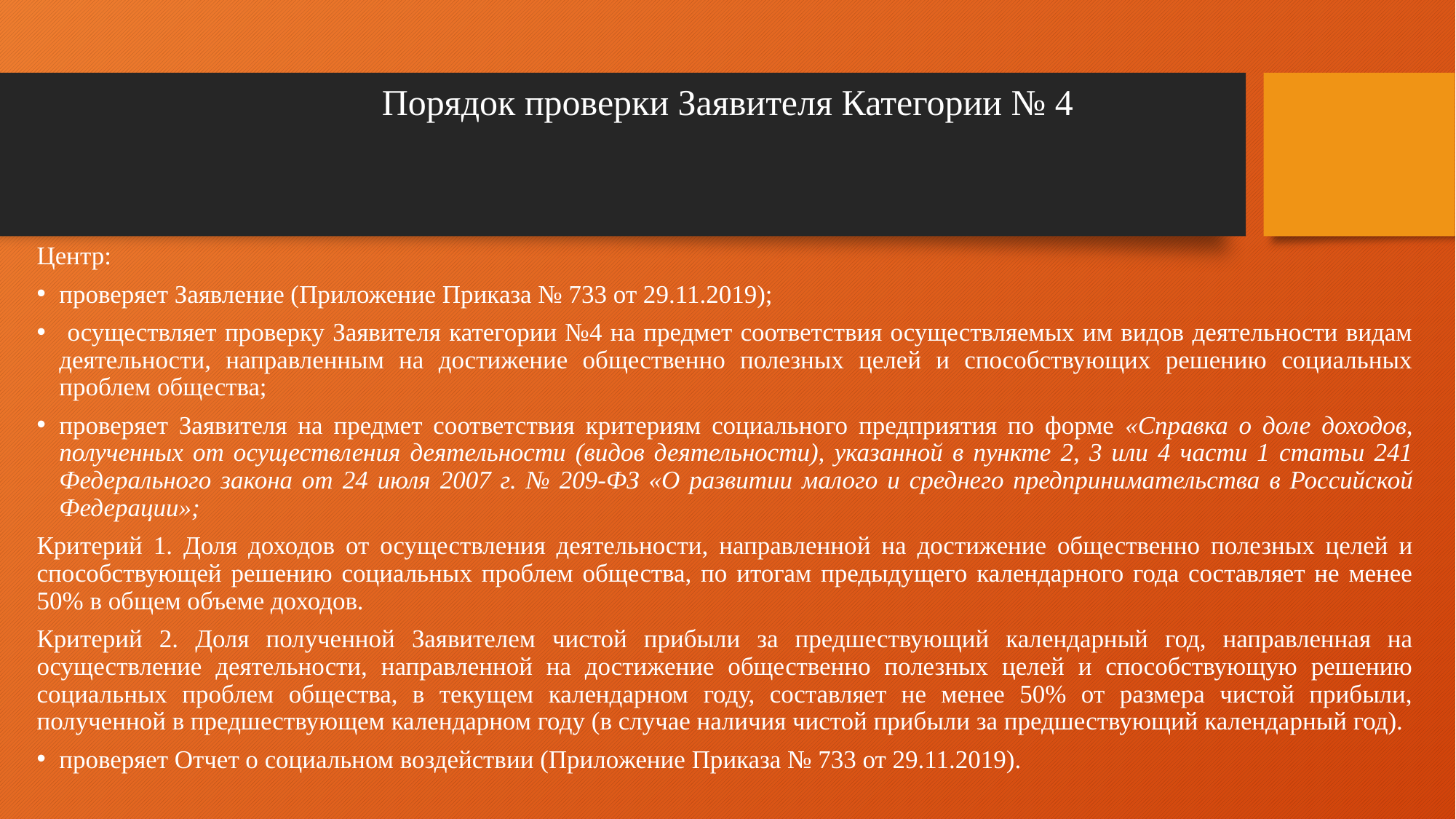

# Порядок проверки Заявителя Категории № 4
Центр:
проверяет Заявление (Приложение Приказа № 733 от 29.11.2019);
 осуществляет проверку Заявителя категории №4 на предмет соответствия осуществляемых им видов деятельности видам деятельности, направленным на достижение общественно полезных целей и способствующих решению социальных проблем общества;
проверяет Заявителя на предмет соответствия критериям социального предприятия по форме «Справка о доле доходов, полученных от осуществления деятельности (видов деятельности), указанной в пункте 2, 3 или 4 части 1 статьи 241 Федерального закона от 24 июля 2007 г. № 209-ФЗ «О развитии малого и среднего предпринимательства в Российской Федерации»;
Критерий 1. Доля доходов от осуществления деятельности, направленной на достижение общественно полезных целей и способствующей решению социальных проблем общества, по итогам предыдущего календарного года составляет не менее 50% в общем объеме доходов.
Критерий 2. Доля полученной Заявителем чистой прибыли за предшествующий календарный год, направленная на осуществление деятельности, направленной на достижение общественно полезных целей и способствующую решению социальных проблем общества, в текущем календарном году, составляет не менее 50% от размера чистой прибыли, полученной в предшествующем календарном году (в случае наличия чистой прибыли за предшествующий календарный год).
проверяет Отчет о социальном воздействии (Приложение Приказа № 733 от 29.11.2019).